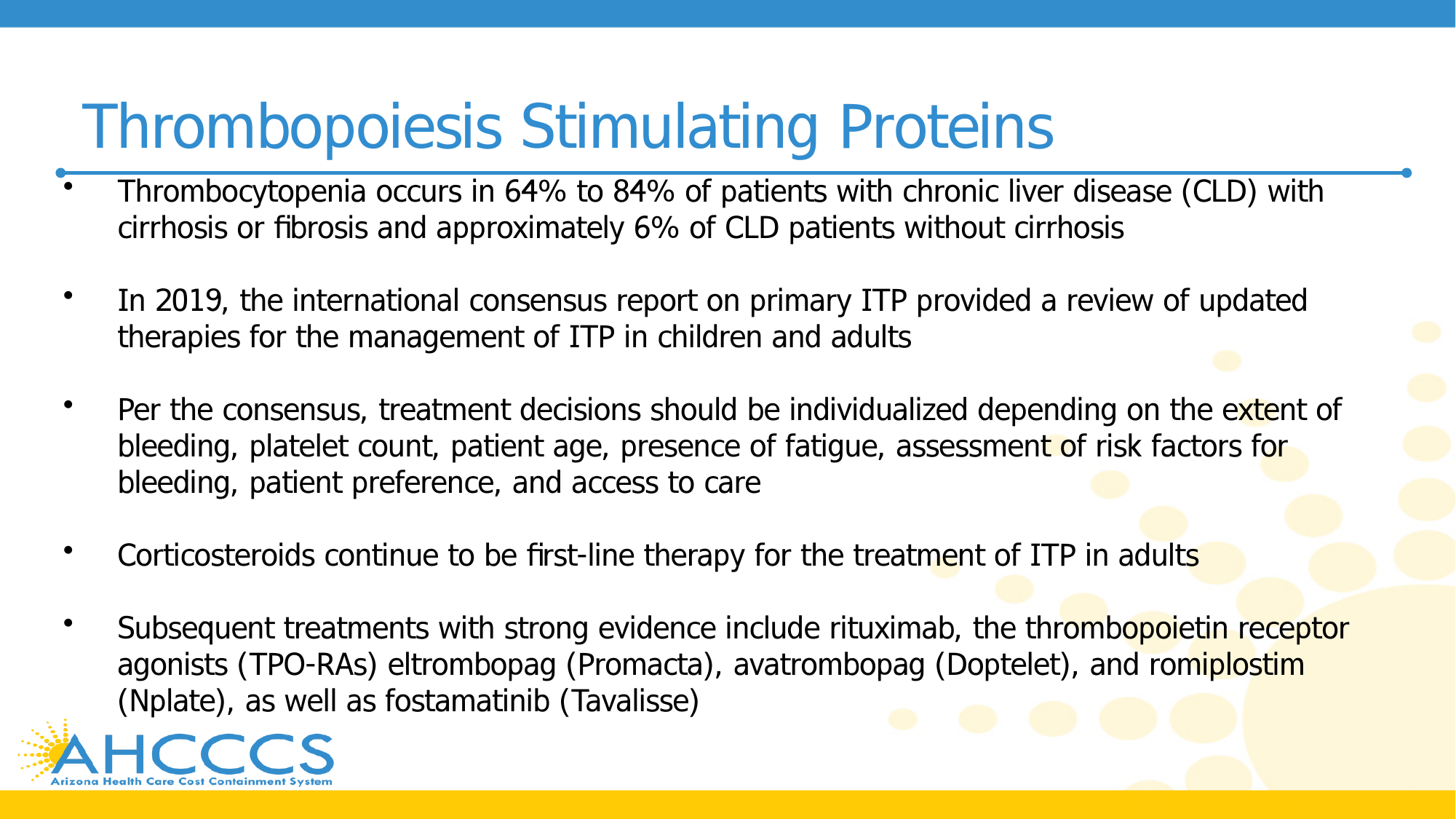

# Thrombopoiesis Stimulating Proteins
Thrombocytopenia occurs in 64% to 84% of patients with chronic liver disease (CLD) with cirrhosis or fibrosis and approximately 6% of CLD patients without cirrhosis

In 2019, the international consensus report on primary ITP provided a review of updated therapies for the management of ITP in children and adults

Per the consensus, treatment decisions should be individualized depending on the extent of bleeding, platelet count, patient age, presence of fatigue, assessment of risk factors for bleeding, patient preference, and access to care

Corticosteroids continue to be first-line therapy for the treatment of ITP in adults

Subsequent treatments with strong evidence include rituximab, the thrombopoietin receptor agonists (TPO-RAs) eltrombopag (Promacta), avatrombopag (Doptelet), and romiplostim (Nplate), as well as fostamatinib (Tavalisse)